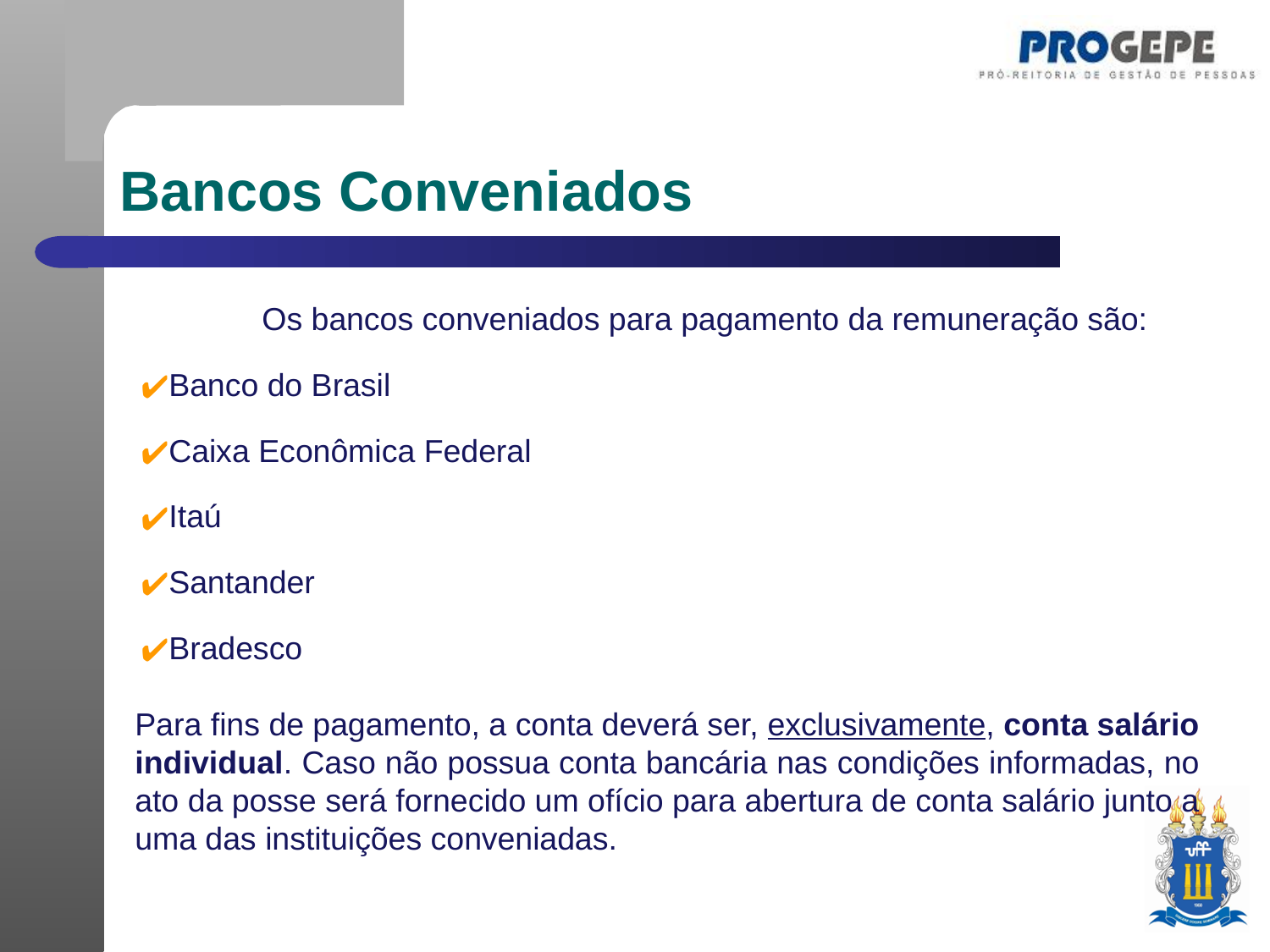

Bancos Conveniados
	Os bancos conveniados para pagamento da remuneração são:
Banco do Brasil
Caixa Econômica Federal
Itaú
Santander
Bradesco

Para fins de pagamento, a conta deverá ser, exclusivamente, conta salário individual. Caso não possua conta bancária nas condições informadas, no ato da posse será fornecido um ofício para abertura de conta salário junto a uma das instituições conveniadas.